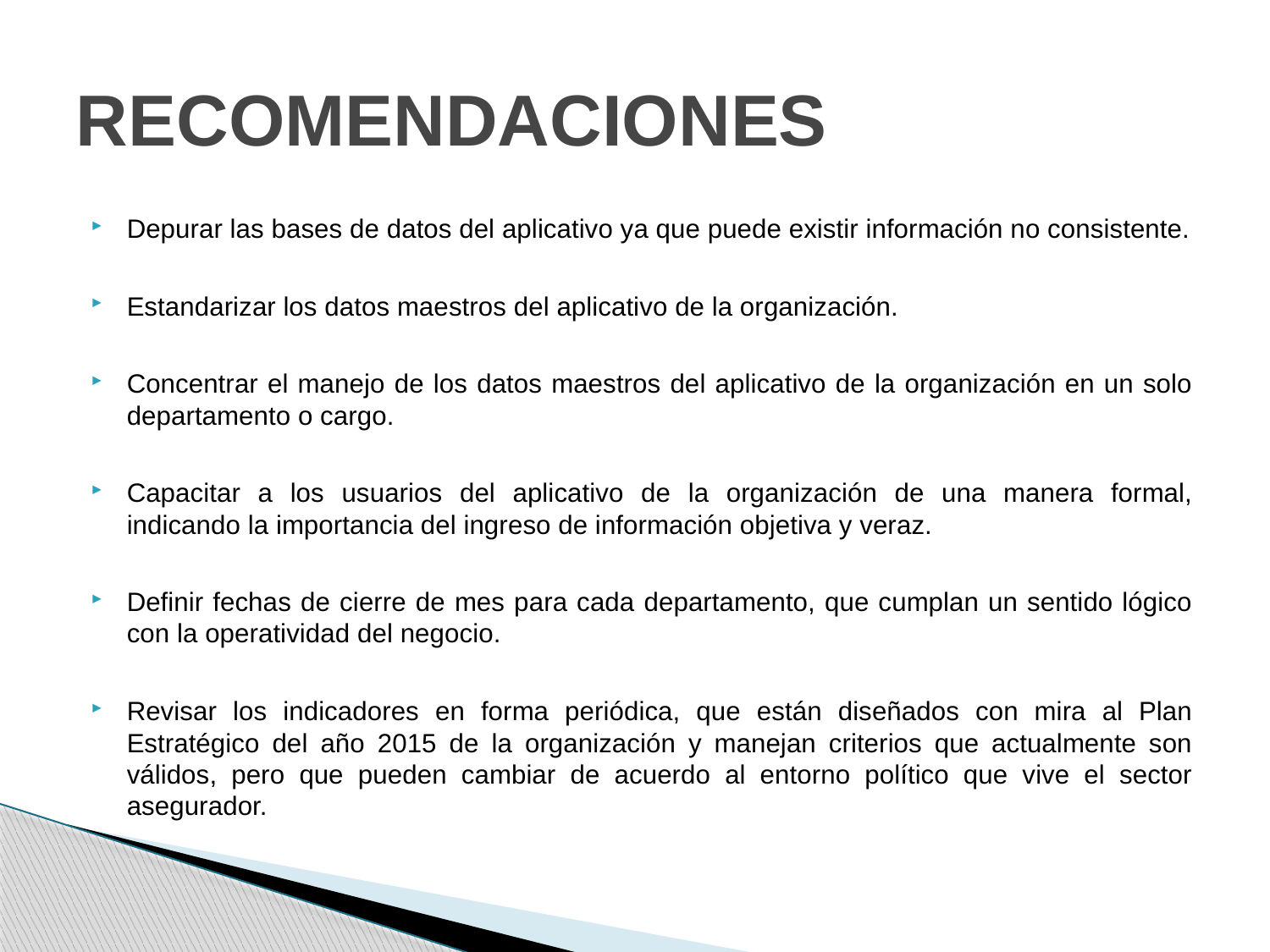

# RECOMENDACIONES
Depurar las bases de datos del aplicativo ya que puede existir información no consistente.

Estandarizar los datos maestros del aplicativo de la organización.

Concentrar el manejo de los datos maestros del aplicativo de la organización en un solo departamento o cargo.

Capacitar a los usuarios del aplicativo de la organización de una manera formal, indicando la importancia del ingreso de información objetiva y veraz.

Definir fechas de cierre de mes para cada departamento, que cumplan un sentido lógico con la operatividad del negocio.

Revisar los indicadores en forma periódica, que están diseñados con mira al Plan Estratégico del año 2015 de la organización y manejan criterios que actualmente son válidos, pero que pueden cambiar de acuerdo al entorno político que vive el sector asegurador.